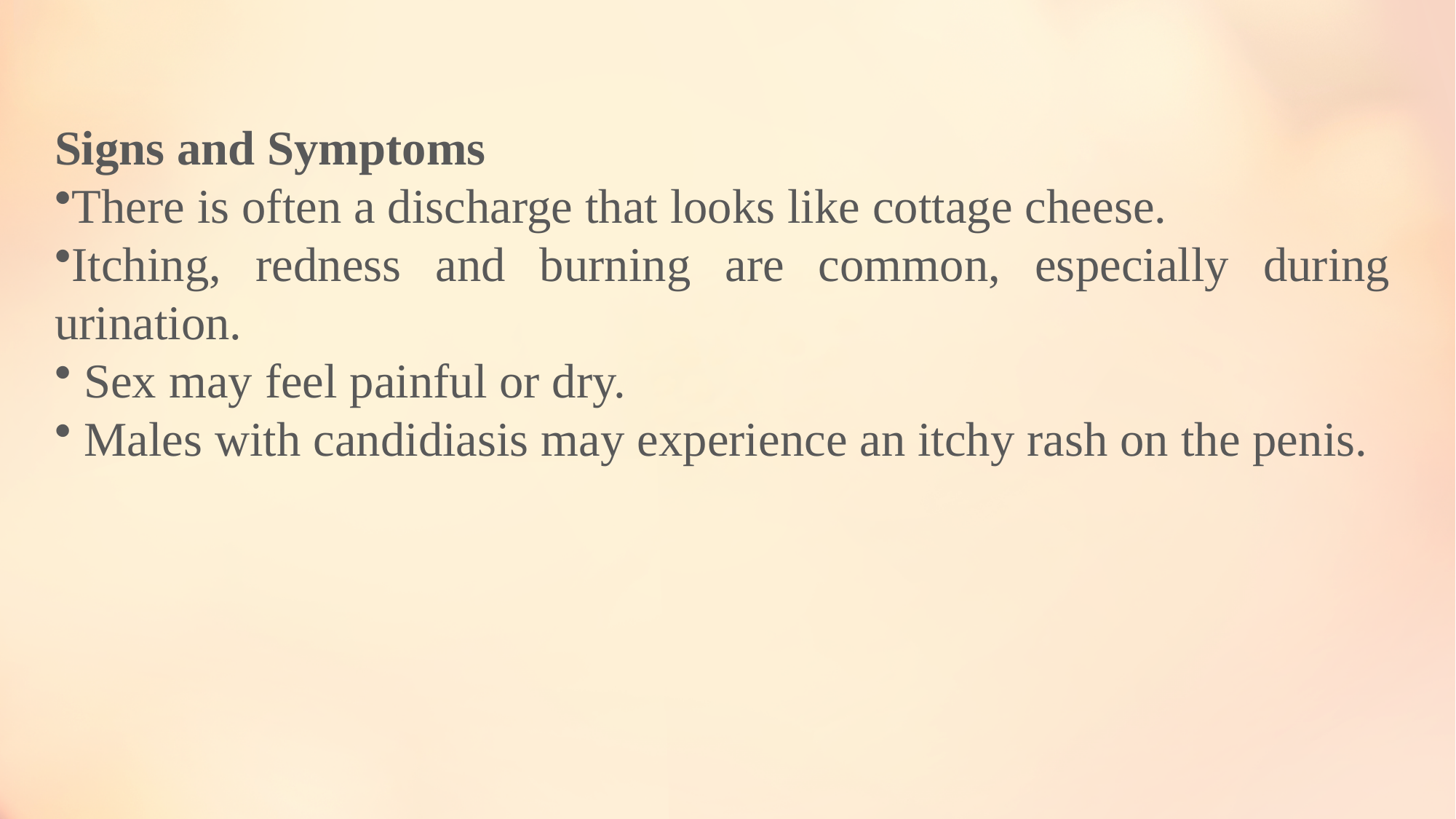

Signs and Symptoms
There is often a discharge that looks like cottage cheese.
Itching, redness and burning are common, especially during urination.
 Sex may feel painful or dry.
 Males with candidiasis may experience an itchy rash on the penis.